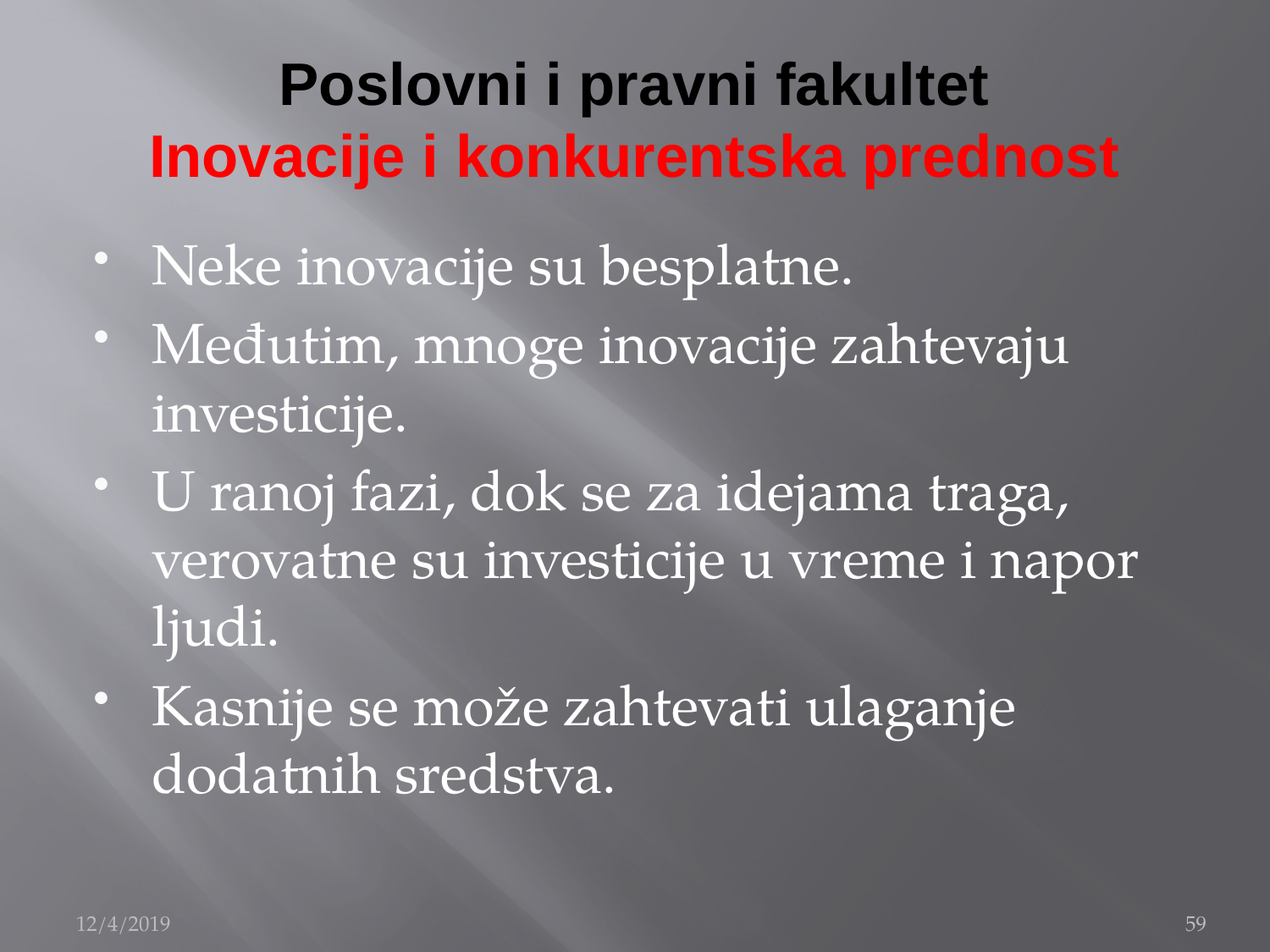

# Poslovni i pravni fakultet Inovacije i konkurentska prednost
Neke inovacije su besplatne.
Međutim, mnoge inovacije zahtevaju investicije.
U ranoj fazi, dok se za idejama traga, verovatne su investicije u vreme i napor ljudi.
Kasnije se može zahtevati ulaganje dodatnih sredstva.
12/4/2019
59